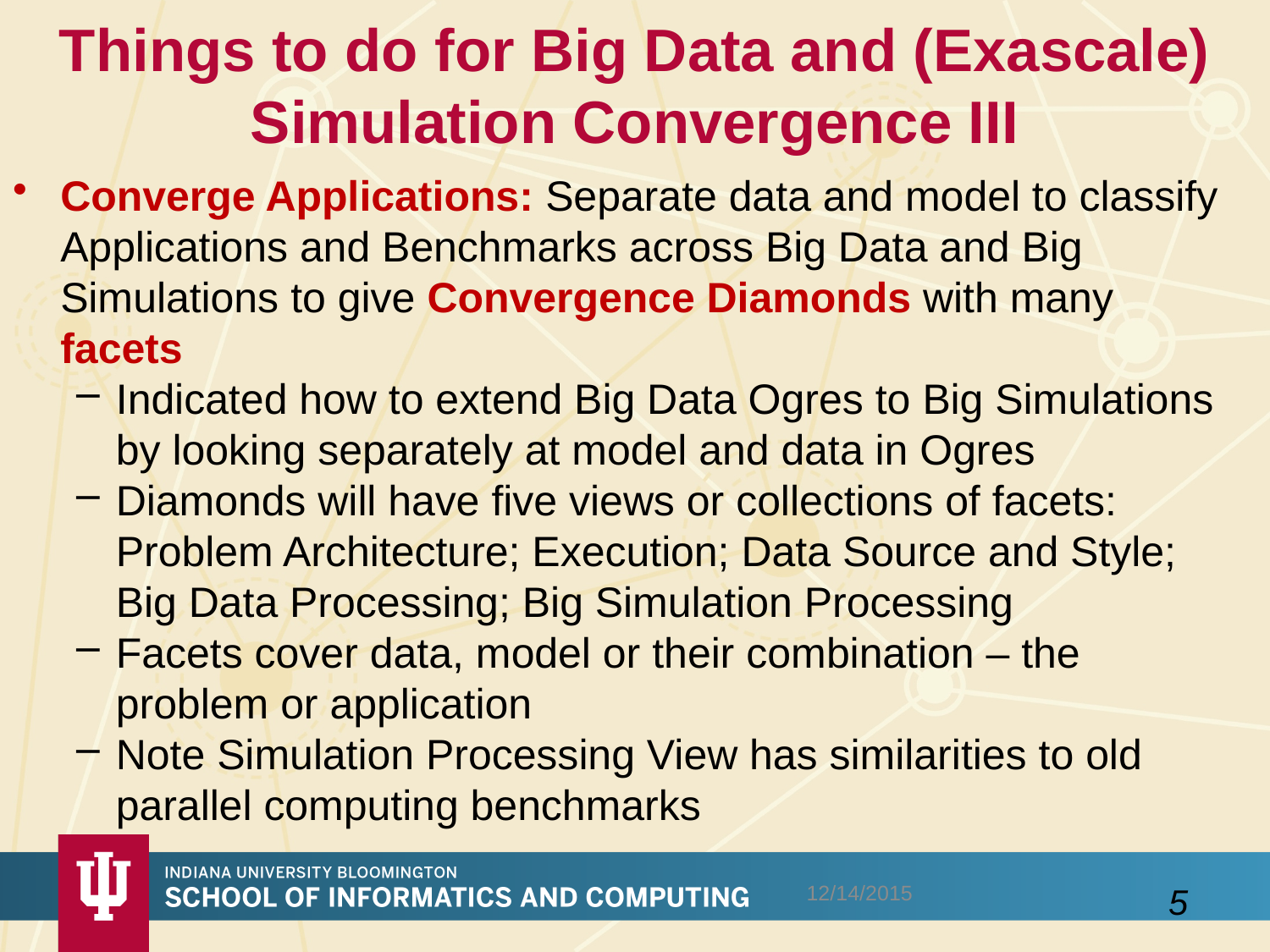

# Things to do for Big Data and (Exascale) Simulation Convergence III
Converge Applications: Separate data and model to classify Applications and Benchmarks across Big Data and Big Simulations to give Convergence Diamonds with many facets
Indicated how to extend Big Data Ogres to Big Simulations by looking separately at model and data in Ogres
Diamonds will have five views or collections of facets: Problem Architecture; Execution; Data Source and Style; Big Data Processing; Big Simulation Processing
Facets cover data, model or their combination – the problem or application
Note Simulation Processing View has similarities to old parallel computing benchmarks

12/14/2015
5